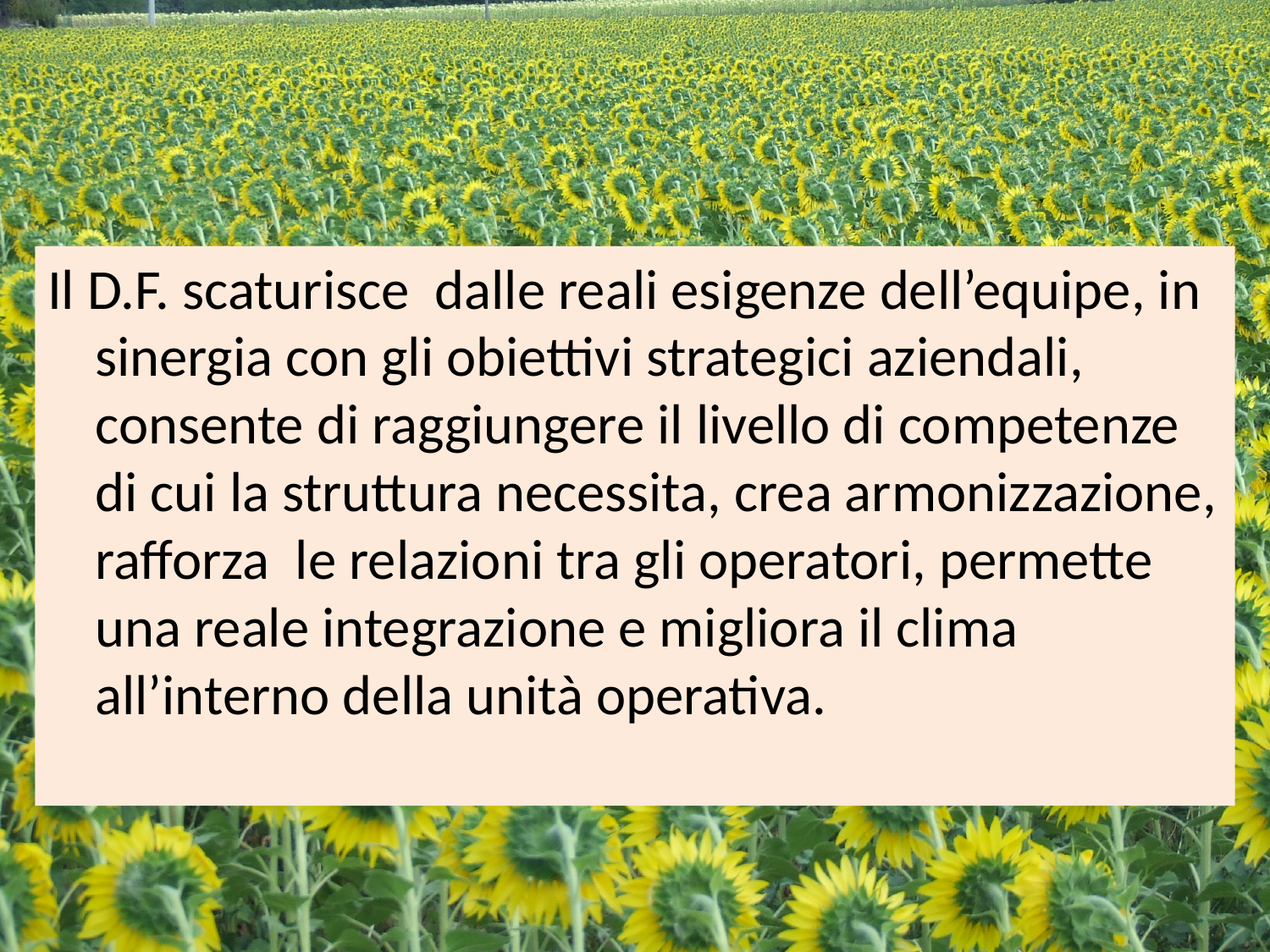

Il D.F. scaturisce  dalle reali esigenze dell’equipe, in  sinergia con gli obiettivi strategici aziendali, consente di raggiungere il livello di competenze di cui la struttura necessita, crea armonizzazione, rafforza  le relazioni tra gli operatori, permette una reale integrazione e migliora il clima all’interno della unità operativa.